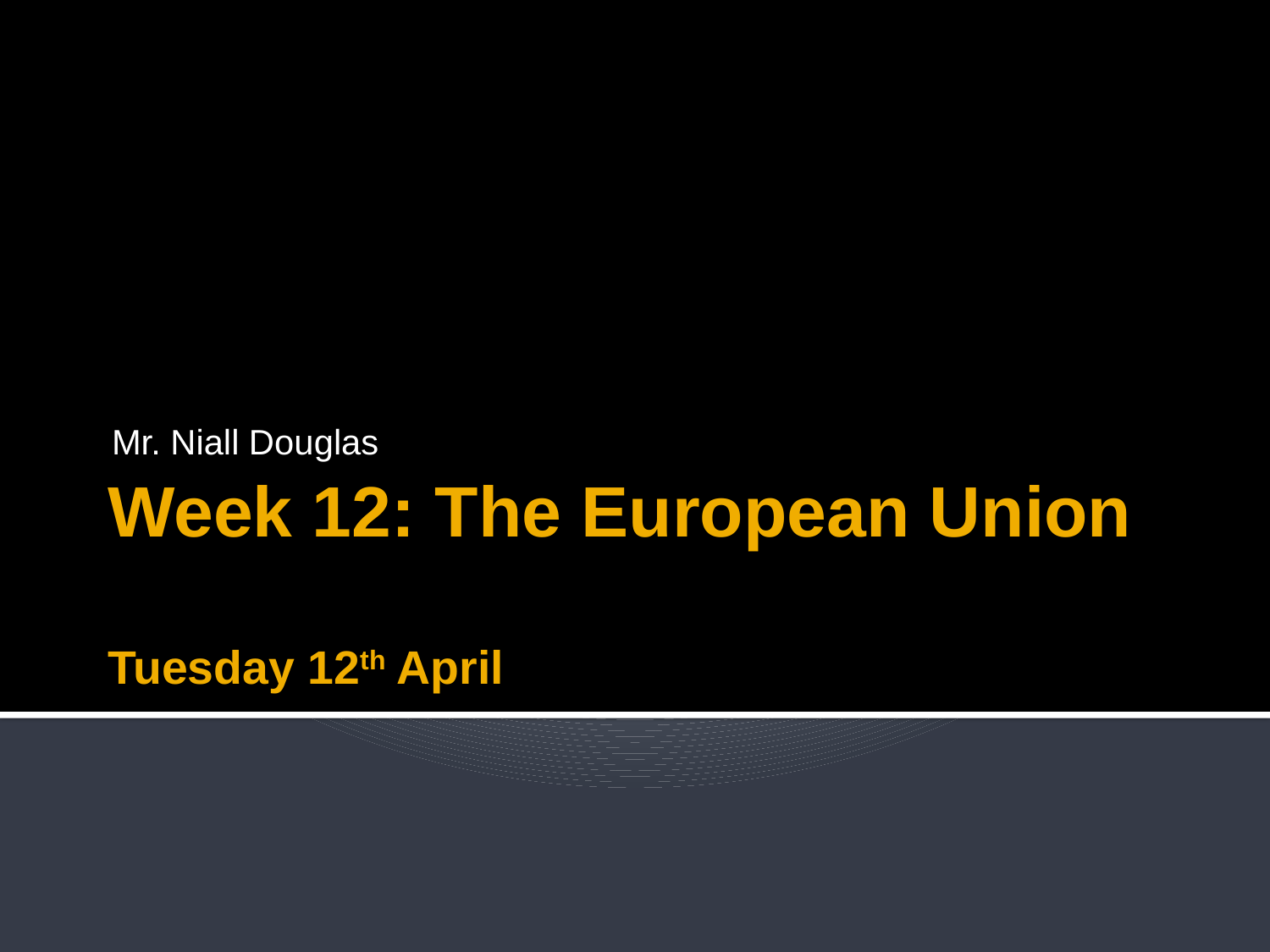

Mr. Niall Douglas
# Week 12: The European Union Tuesday 12th April